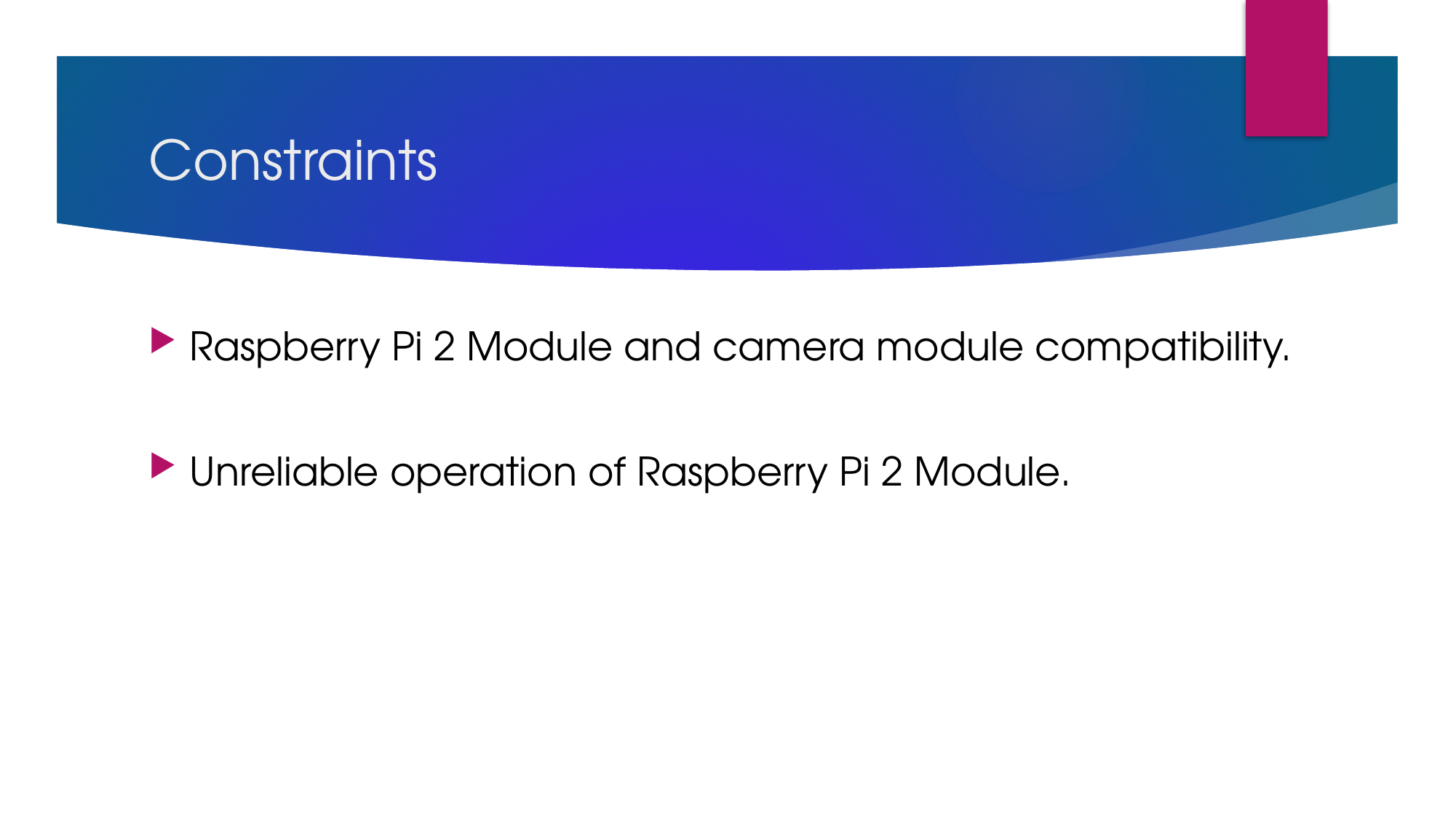

# Constraints
Raspberry Pi 2 Module and camera module compatibility.

Unreliable operation of Raspberry Pi 2 Module.